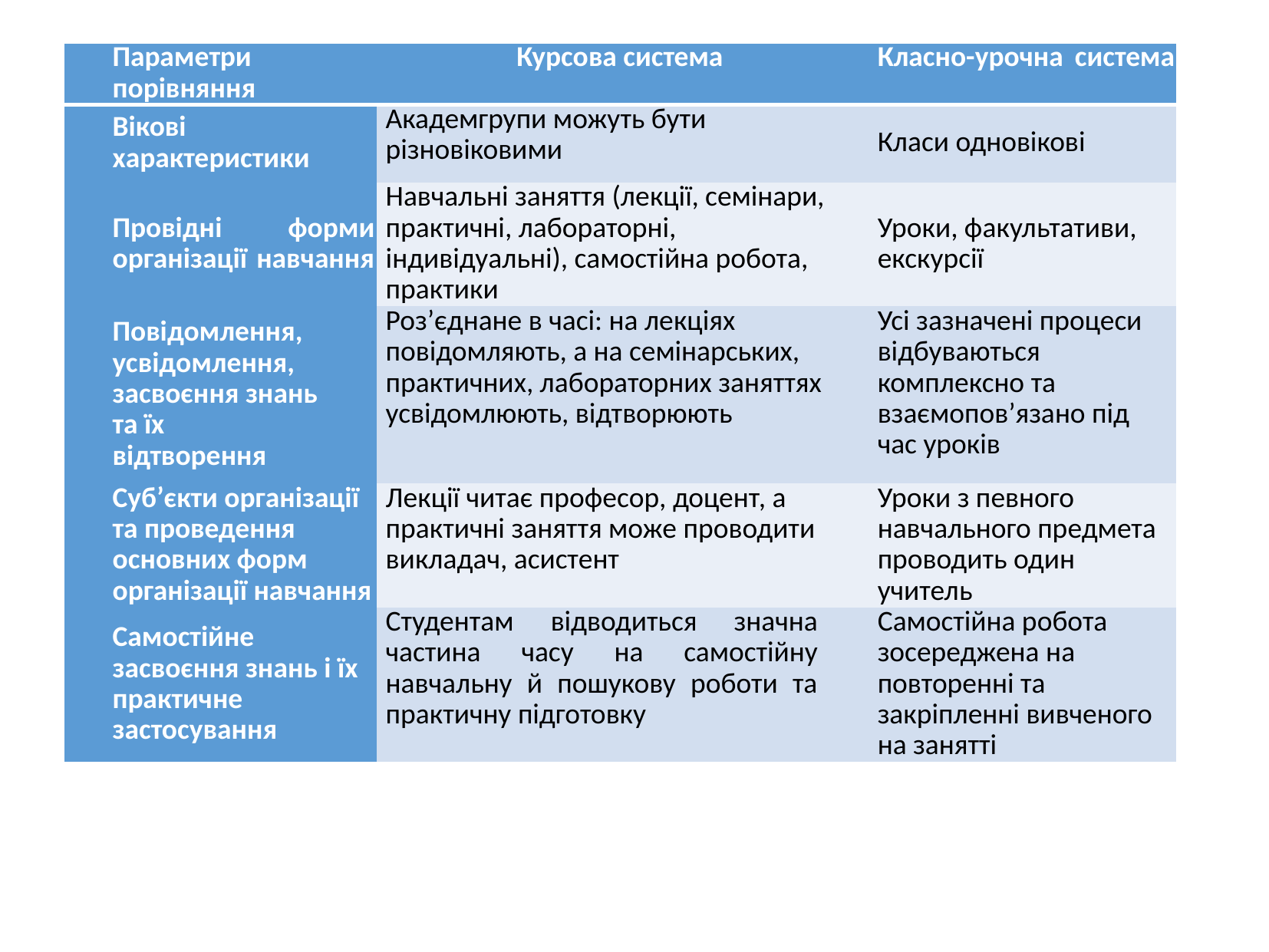

Відмінні риси курсової та класно-урочної системи систем
,
| Параметри порівняння | Курсова система | Класно-урочна система |
| --- | --- | --- |
| Вікові характеристики | Академгрупи можуть бути різновіковими | Класи одновікові |
| Провідні форми організації навчання | Навчальні заняття (лекції, семінари, практичні, лабораторні, індивідуальні), самостійна робота, практики | Уроки, факультативи, екскурсії |
| Повідомлення, усвідомлення, засвоєння знань та їх відтворення | Роз’єднане в часі: на лекціях повідомляють, а на семінарських, практичних, лабораторних заняттях усвідомлюють, відтворюють | Усі зазначені процеси відбуваються комплексно та взаємопов’язано під час уроків |
| Суб’єкти організації та проведення основних форм організації навчання | Лекції читає професор, доцент, а практичні заняття може проводити викладач, асистент | Уроки з певного навчального предмета проводить один учитель |
| Самостійне засвоєння знань і їх практичне застосування | Студентам відводиться значна частина часу на самостійну навчальну й пошукову роботи та практичну підготовку | Самостійна робота зосереджена на повторенні та закріпленні вивченого на занятті |